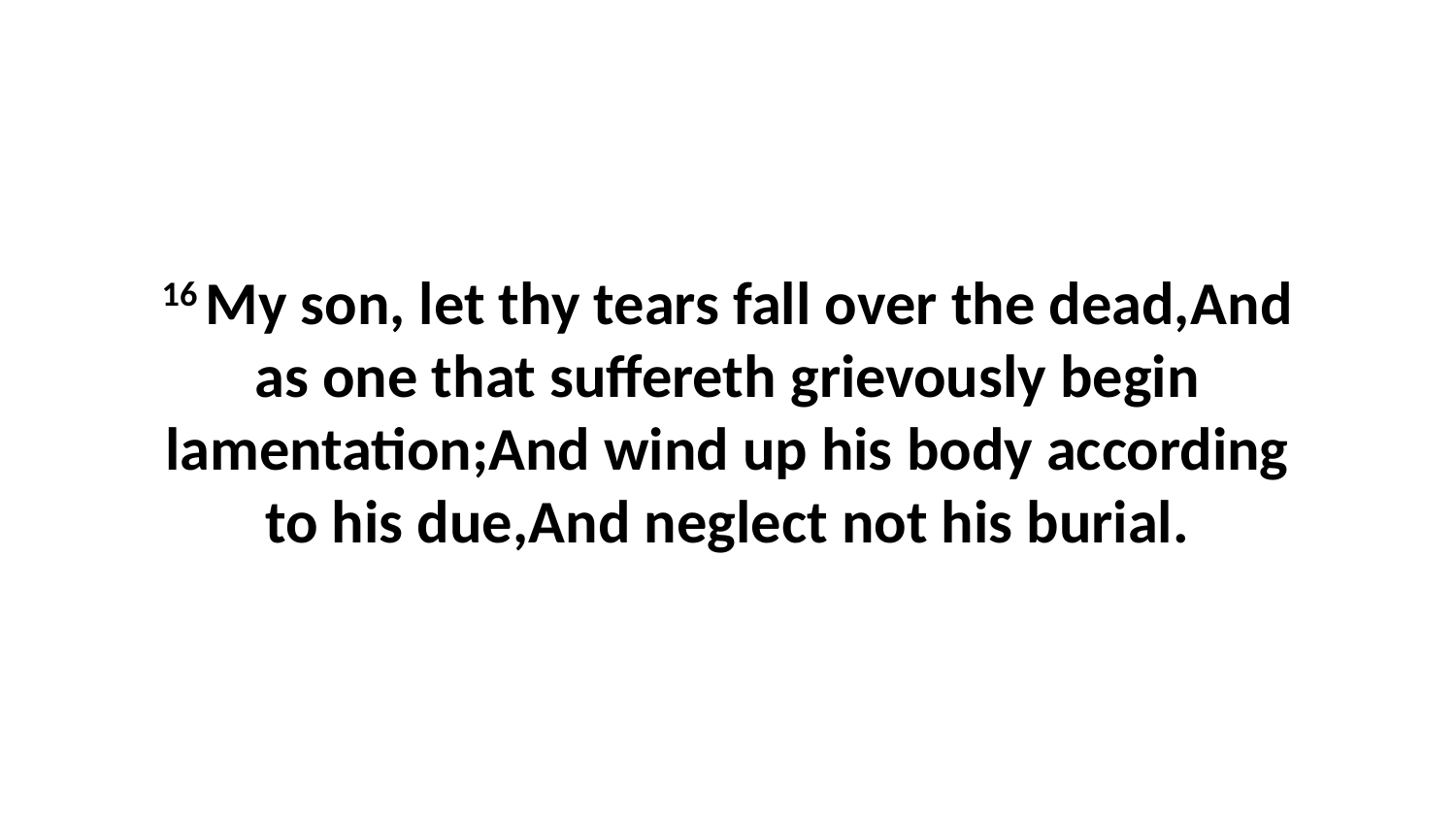

16 My son, let thy tears fall over the dead,And as one that suffereth grievously begin lamentation;And wind up his body according to his due,And neglect not his burial.